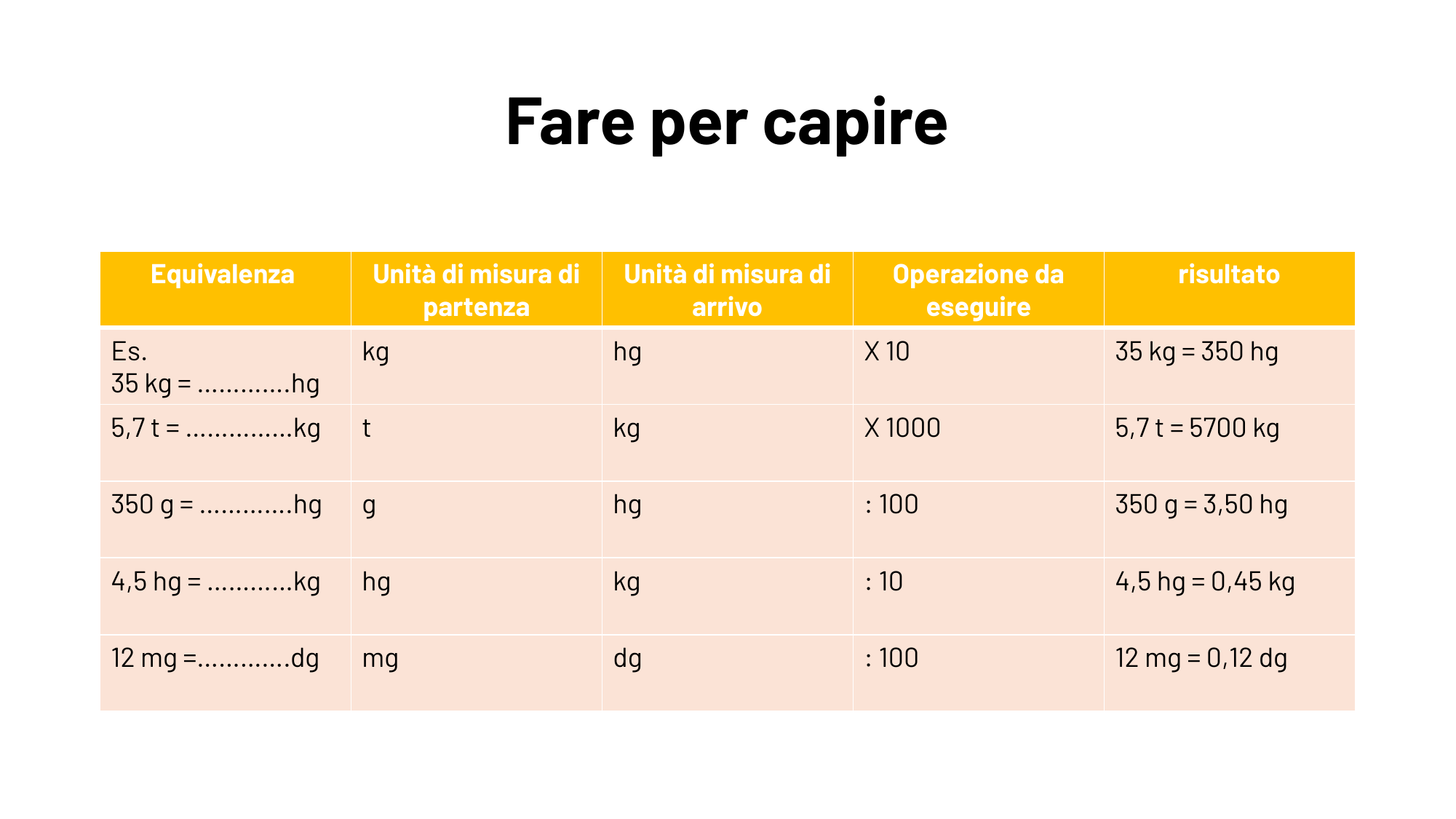

# Fare per capire
| Equivalenza | Unità di misura di partenza | Unità di misura di arrivo | Operazione da eseguire | risultato |
| --- | --- | --- | --- | --- |
| Es. 35 kg = ………….hg | kg | hg | X 10 | 35 kg = 350 hg |
| 5,7 t = ……………kg | t | kg | X 1000 | 5,7 t = 5700 kg |
| 350 g = ………….hg | g | hg | : 100 | 350 g = 3,50 hg |
| 4,5 hg = …………kg | hg | kg | : 10 | 4,5 hg = 0,45 kg |
| 12 mg =………….dg | mg | dg | : 100 | 12 mg = 0,12 dg |